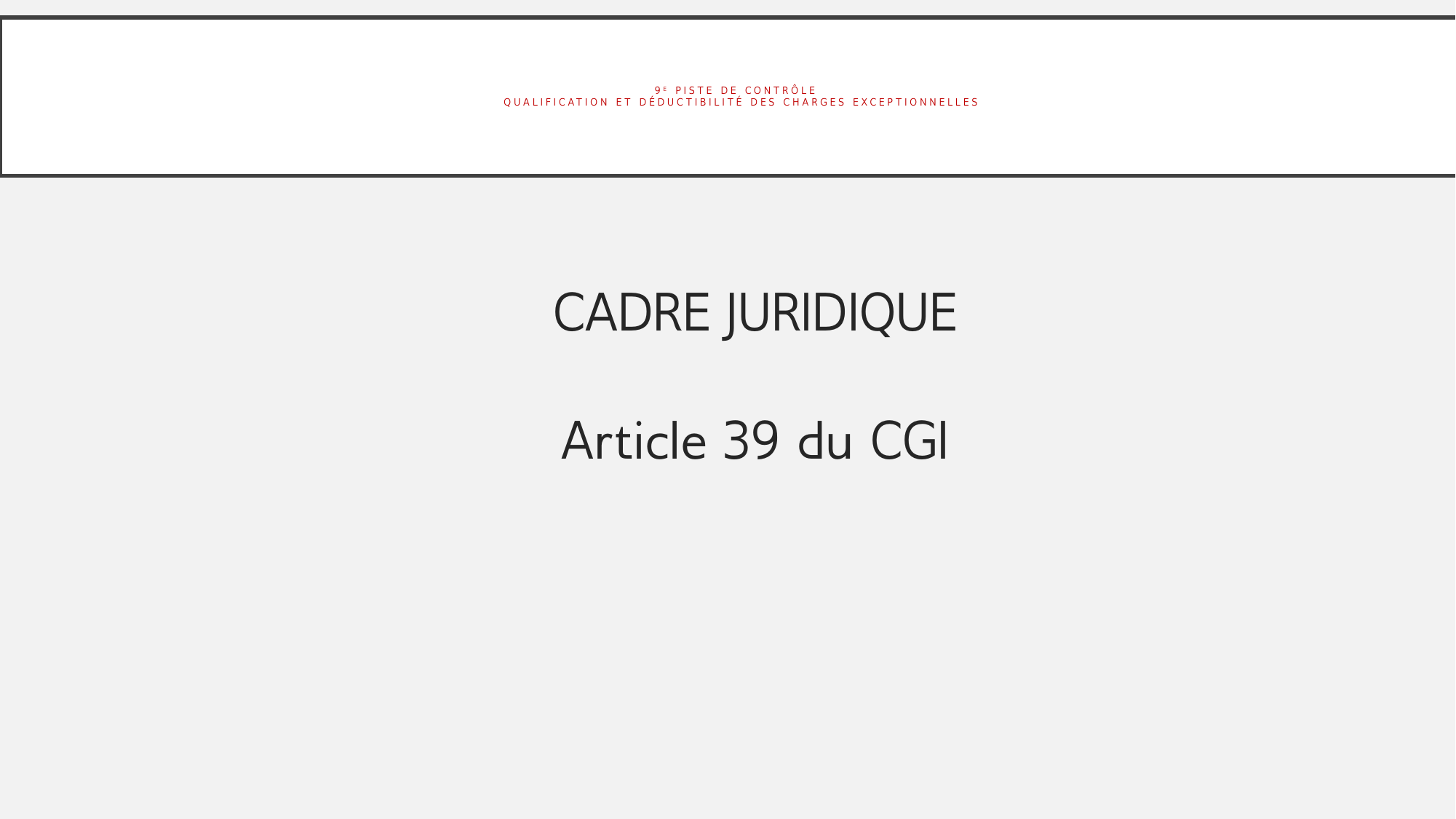

# 9e piste de contrôle qualification et déductibilité des charges EXCEPTIONNELLES

CADRE JURIDIQUE

Article 39 du CGI